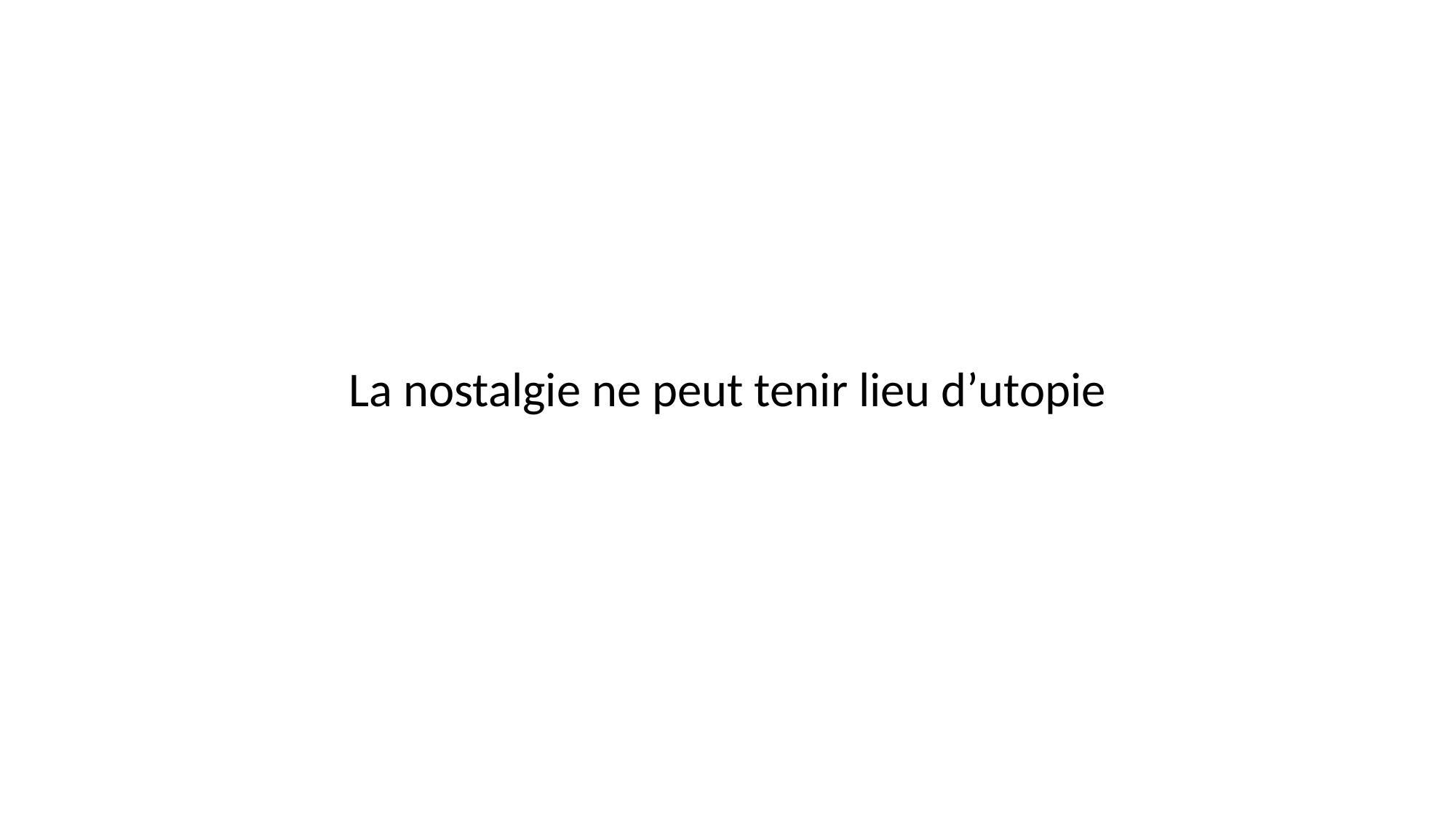

#

La nostalgie ne peut tenir lieu d’utopie